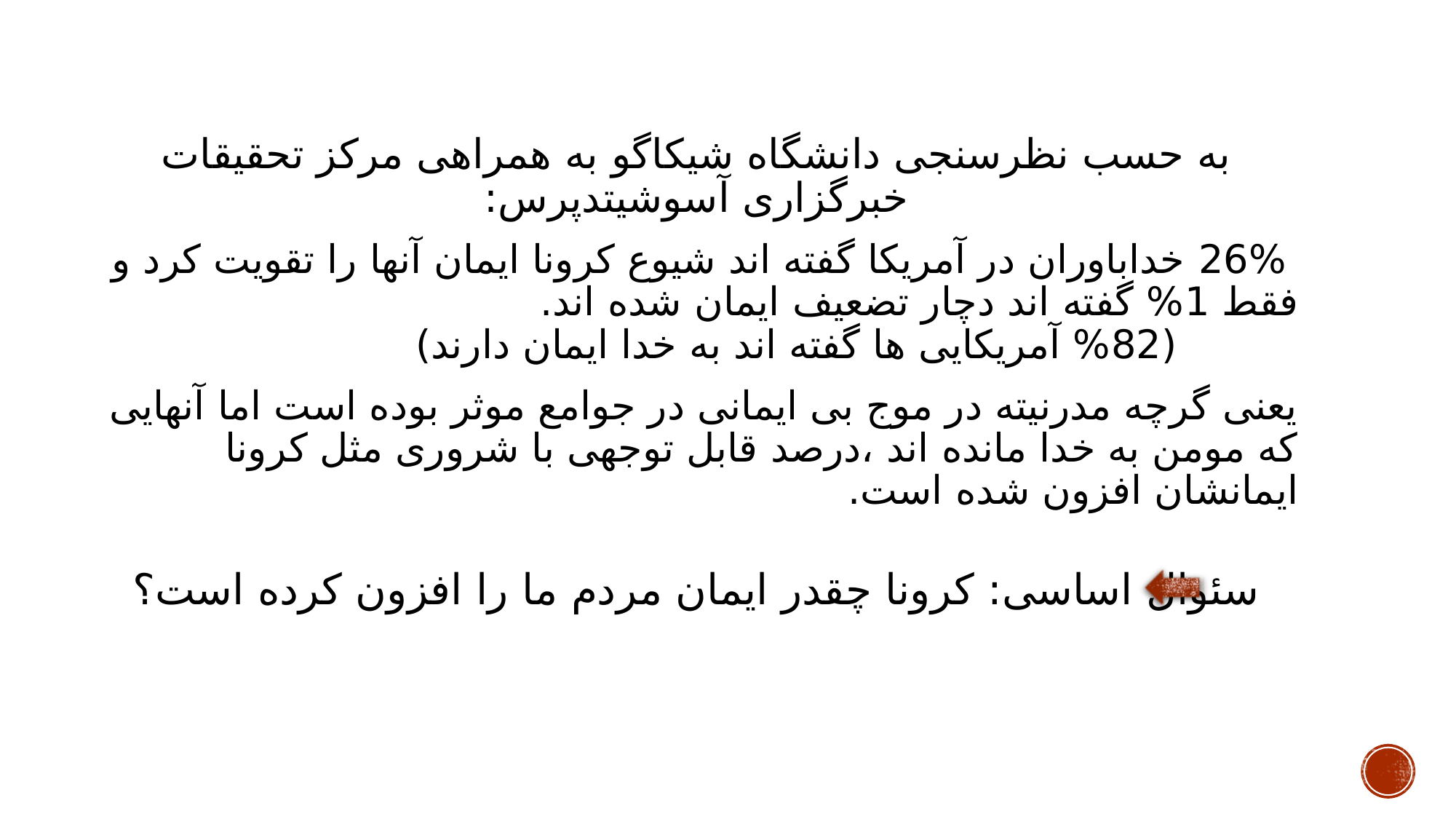

به حسب نظرسنجی دانشگاه شیکاگو به همراهی مرکز تحقیقات خبرگزاری آسوشیتدپرس:
 26% خداباوران در آمریکا گفته اند شیوع کرونا ایمان آنها را تقویت کرد و فقط 1% گفته اند دچار تضعیف ایمان شده اند.							 (82% آمریکایی ها گفته اند به خدا ایمان دارند)
یعنی گرچه مدرنیته در موج بی ایمانی در جوامع موثر بوده است اما آنهایی که مومن به خدا مانده اند ،درصد قابل توجهی با شروری مثل کرونا ایمانشان افزون شده است.
سئوال اساسی: کرونا چقدر ایمان مردم ما را افزون کرده است؟